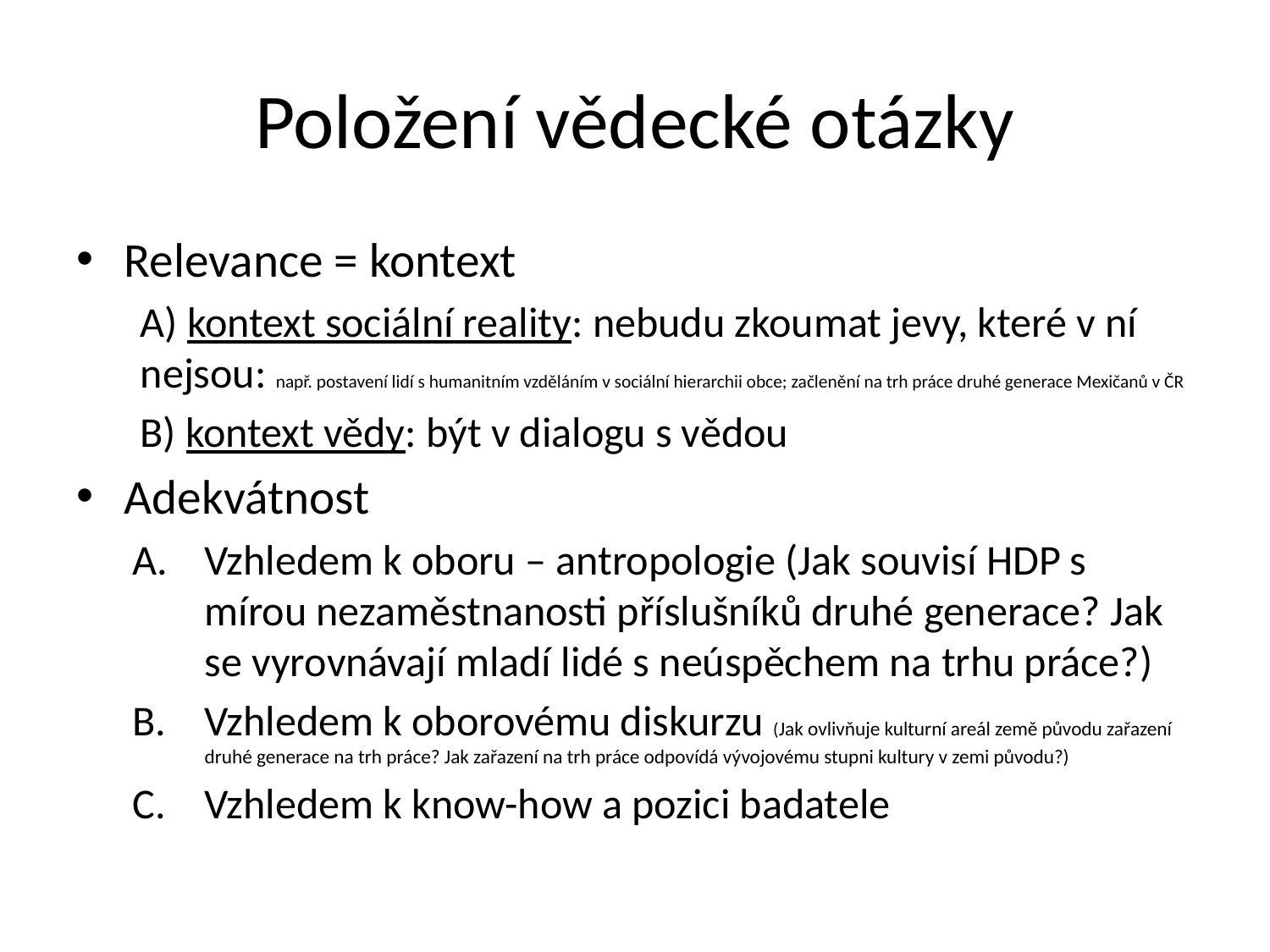

# Položení vědecké otázky
Relevance = kontext
A) kontext sociální reality: nebudu zkoumat jevy, které v ní nejsou: např. postavení lidí s humanitním vzděláním v sociální hierarchii obce; začlenění na trh práce druhé generace Mexičanů v ČR
B) kontext vědy: být v dialogu s vědou
Adekvátnost
Vzhledem k oboru – antropologie (Jak souvisí HDP s mírou nezaměstnanosti příslušníků druhé generace? Jak se vyrovnávají mladí lidé s neúspěchem na trhu práce?)
Vzhledem k oborovému diskurzu (Jak ovlivňuje kulturní areál země původu zařazení druhé generace na trh práce? Jak zařazení na trh práce odpovídá vývojovému stupni kultury v zemi původu?)
Vzhledem k know-how a pozici badatele